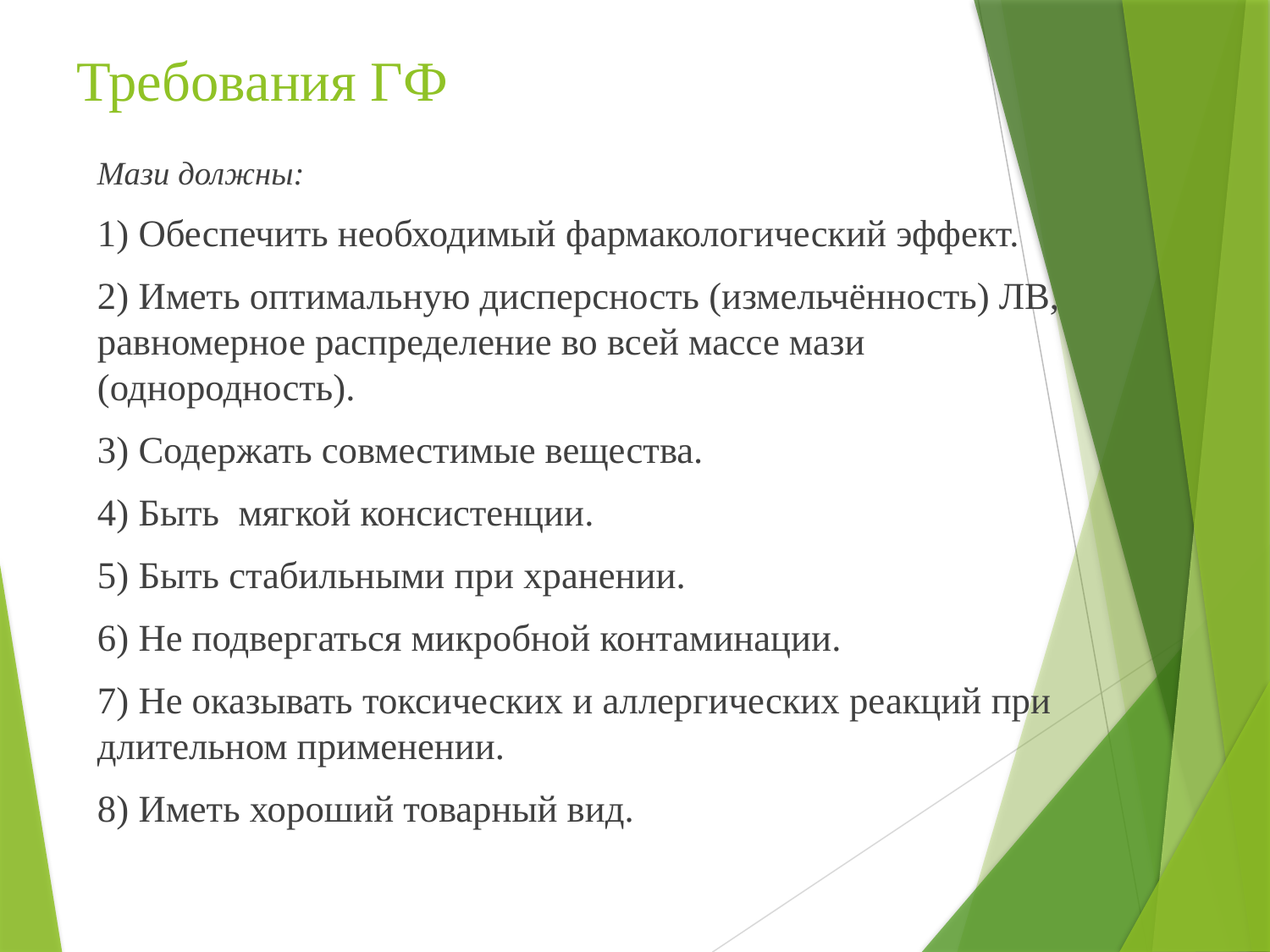

# Требования ГФ
Мази должны:
1) Обеспечить необходимый фармакологический эффект.
2) Иметь оптимальную дисперсность (измельчённость) ЛВ, равномерное распределение во всей массе мази (однородность).
3) Содержать совместимые вещества.
4) Быть  мягкой консистенции.
5) Быть стабильными при хранении.
6) Не подвергаться микробной контаминации.
7) Не оказывать токсических и аллергических реакций при длительном применении.
8) Иметь хороший товарный вид.